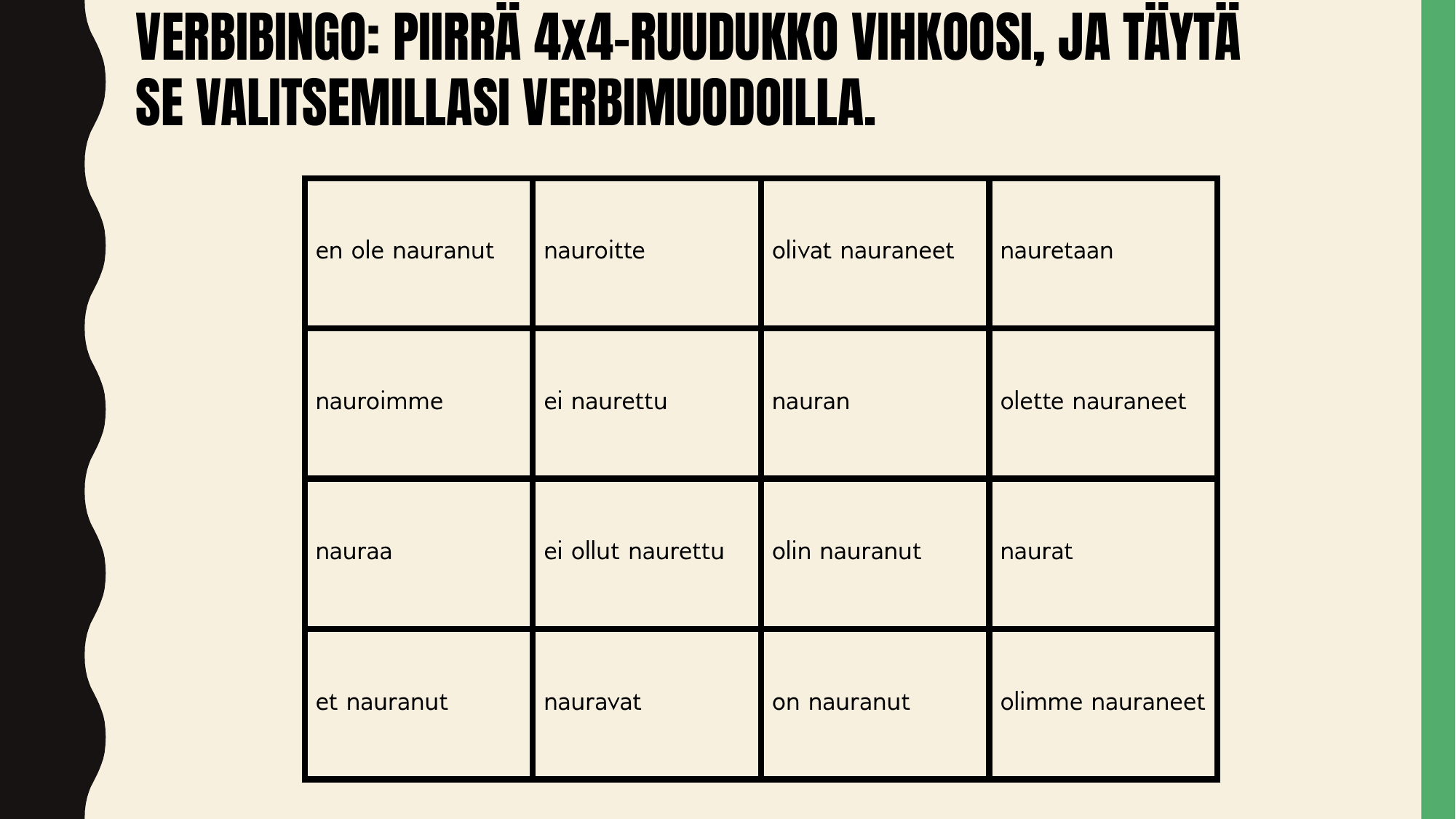

VERBIBINGO: PIIRRÄ 4x4-RUUDUKKO VIHKOOSI, JA TÄYTÄ SE VALITSEMILLASI VERBIMUODOILLA.
| en ole nauranut | nauroitte | olivat nauraneet | nauretaan |
| --- | --- | --- | --- |
| nauroimme | ei naurettu | nauran | olette nauraneet |
| nauraa | ei ollut naurettu | olin nauranut | naurat |
| et nauranut | nauravat | on nauranut | olimme nauraneet |